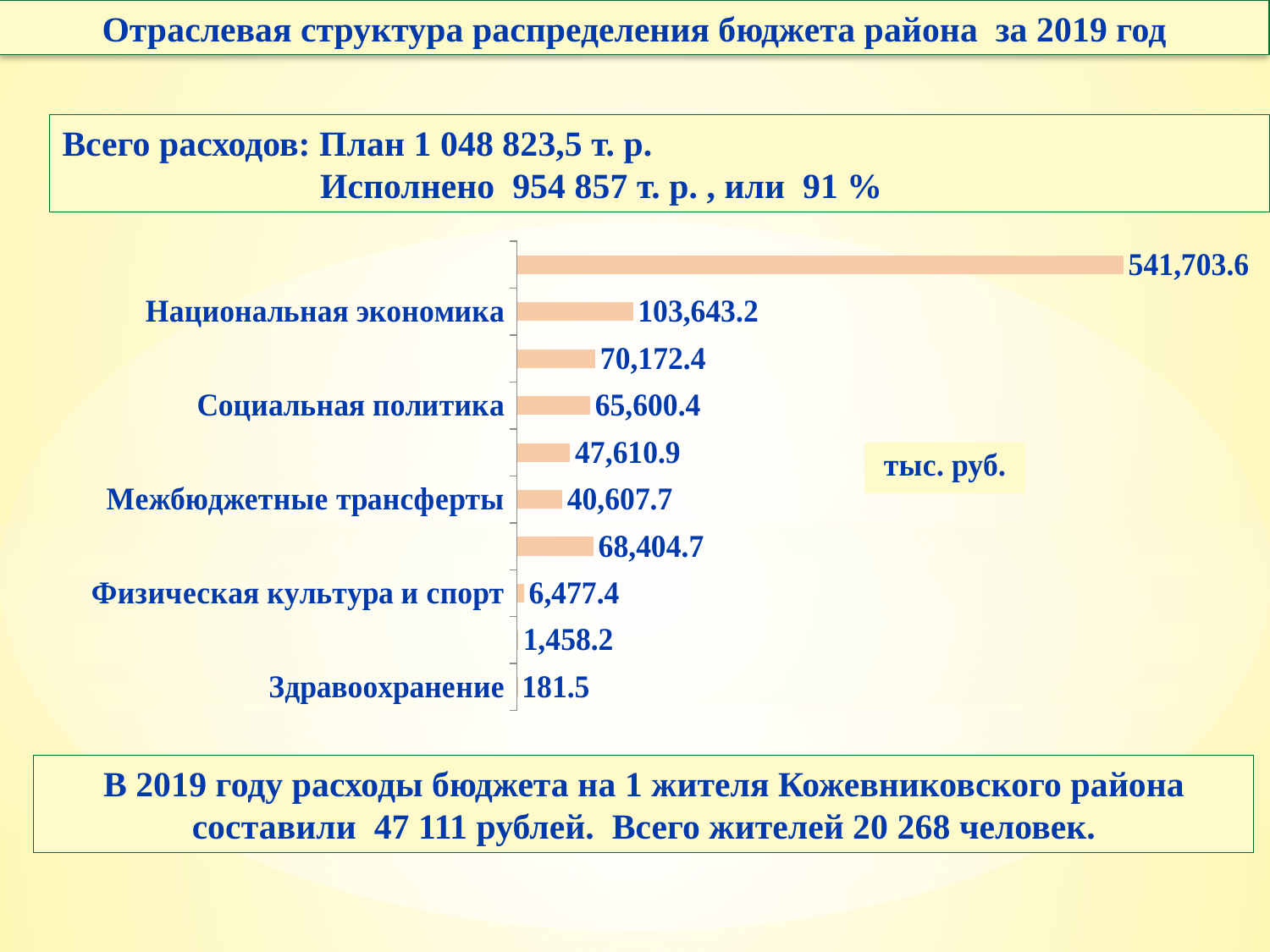

Отраслевая структура распределения бюджета района  за 2019 год
Всего расходов: План 1 048 823,5 т. р.
                             Исполнено  954 857 т. р. , или  91 %

[unsupported chart]

В 2019 году расходы бюджета на 1 жителя Кожевниковского района составили  47 111 рублей.  Всего жителей 20 268 человек.